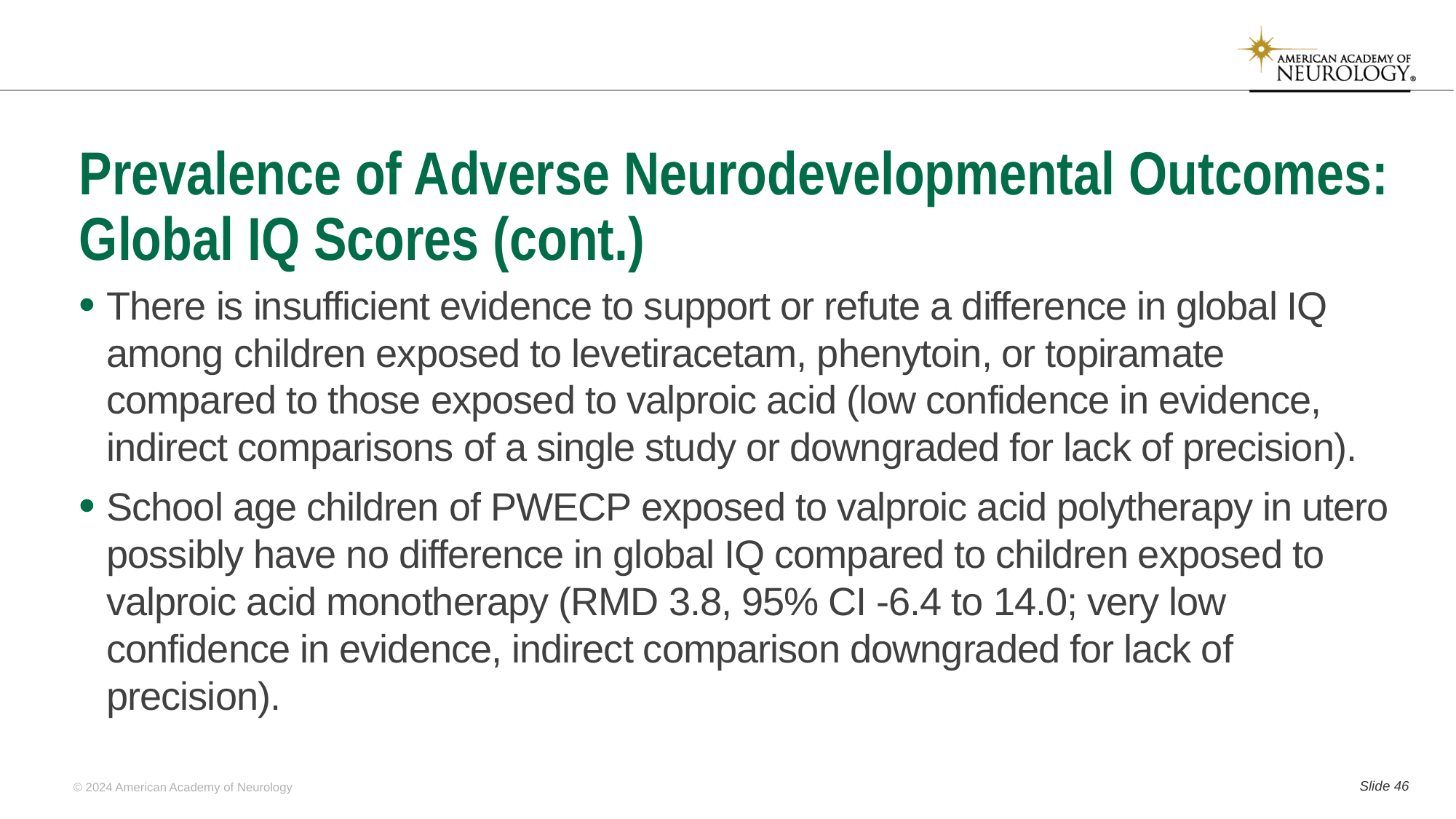

# Prevalence of Adverse Neurodevelopmental Outcomes: Global IQ Scores (cont.)
There is insufficient evidence to support or refute a difference in global IQ among children exposed to levetiracetam, phenytoin, or topiramate compared to those exposed to valproic acid (low confidence in evidence, indirect comparisons of a single study or downgraded for lack of precision).
School age children of PWECP exposed to valproic acid polytherapy in utero possibly have no difference in global IQ compared to children exposed to valproic acid monotherapy (RMD 3.8, 95% CI -6.4 to 14.0; very low confidence in evidence, indirect comparison downgraded for lack of precision).

Slide 46
© 2024 American Academy of Neurology